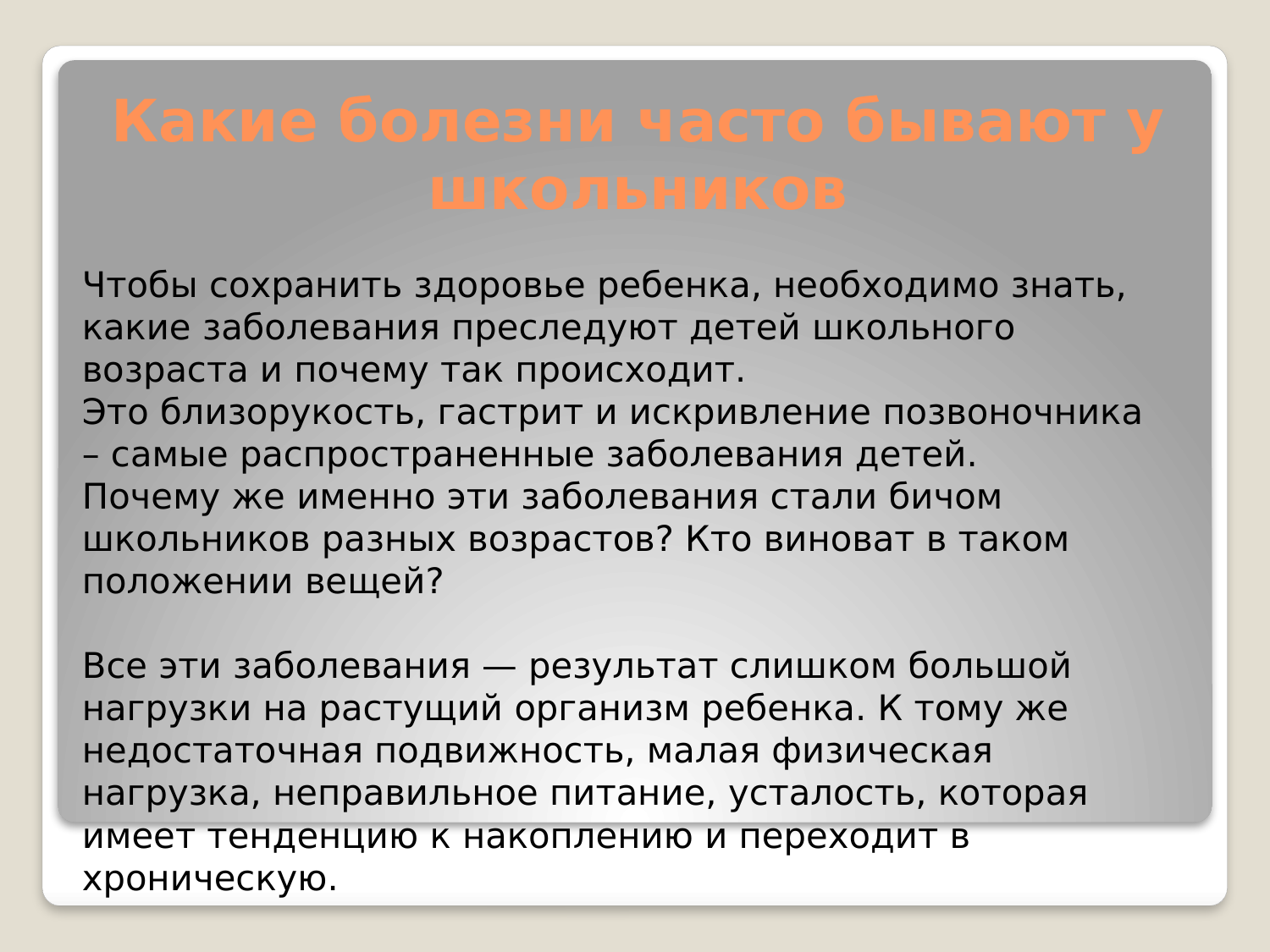

# Какие болезни часто бывают у школьников
Чтобы сохранить здоровье ребенка, необходимо знать, какие заболевания преследуют детей школьного возраста и почему так происходит.
Это близорукость, гастрит и искривление позвоночника – самые распространенные заболевания детей.
Почему же именно эти заболевания стали бичом школьников разных возрастов? Кто виноват в таком положении вещей?

Все эти заболевания — результат слишком большой нагрузки на растущий организм ребенка. К тому же недостаточная подвижность, малая физическая нагрузка, неправильное питание, усталость, которая имеет тенденцию к накоплению и переходит в хроническую.